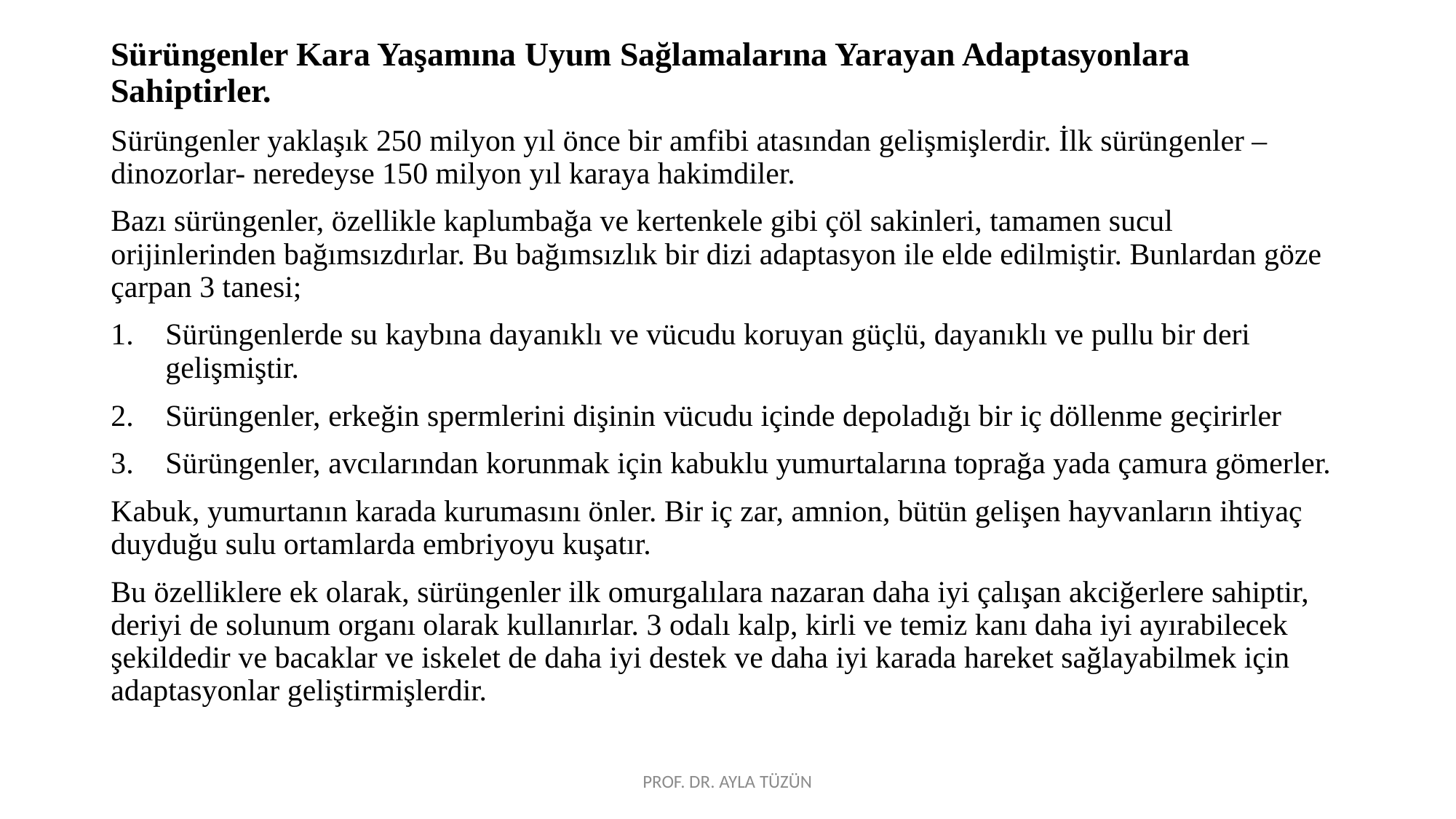

Sürüngenler Kara Yaşamına Uyum Sağlamalarına Yarayan Adaptasyonlara Sahiptirler.
Sürüngenler yaklaşık 250 milyon yıl önce bir amfibi atasından gelişmişlerdir. İlk sürüngenler –dinozorlar- neredeyse 150 milyon yıl karaya hakimdiler.
Bazı sürüngenler, özellikle kaplumbağa ve kertenkele gibi çöl sakinleri, tamamen sucul orijinlerinden bağımsızdırlar. Bu bağımsızlık bir dizi adaptasyon ile elde edilmiştir. Bunlardan göze çarpan 3 tanesi;
Sürüngenlerde su kaybına dayanıklı ve vücudu koruyan güçlü, dayanıklı ve pullu bir deri gelişmiştir.
Sürüngenler, erkeğin spermlerini dişinin vücudu içinde depoladığı bir iç döllenme geçirirler
Sürüngenler, avcılarından korunmak için kabuklu yumurtalarına toprağa yada çamura gömerler.
Kabuk, yumurtanın karada kurumasını önler. Bir iç zar, amnion, bütün gelişen hayvanların ihtiyaç duyduğu sulu ortamlarda embriyoyu kuşatır.
Bu özelliklere ek olarak, sürüngenler ilk omurgalılara nazaran daha iyi çalışan akciğerlere sahiptir, deriyi de solunum organı olarak kullanırlar. 3 odalı kalp, kirli ve temiz kanı daha iyi ayırabilecek şekildedir ve bacaklar ve iskelet de daha iyi destek ve daha iyi karada hareket sağlayabilmek için adaptasyonlar geliştirmişlerdir.

PROF. DR. AYLA TÜZÜN